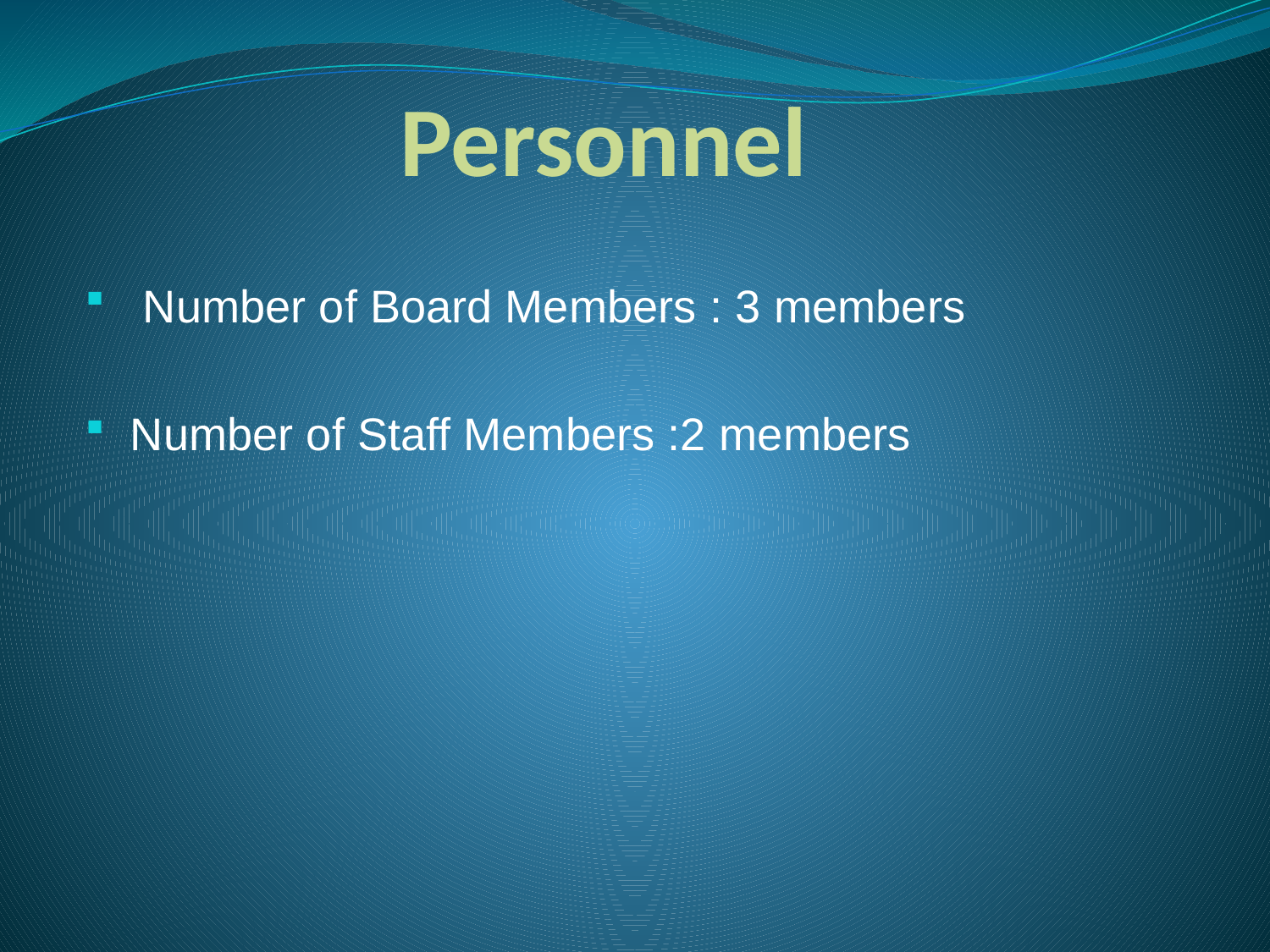

# Personnel

   Number of Board Members : 3 members

  Number of Staff Members :2 members